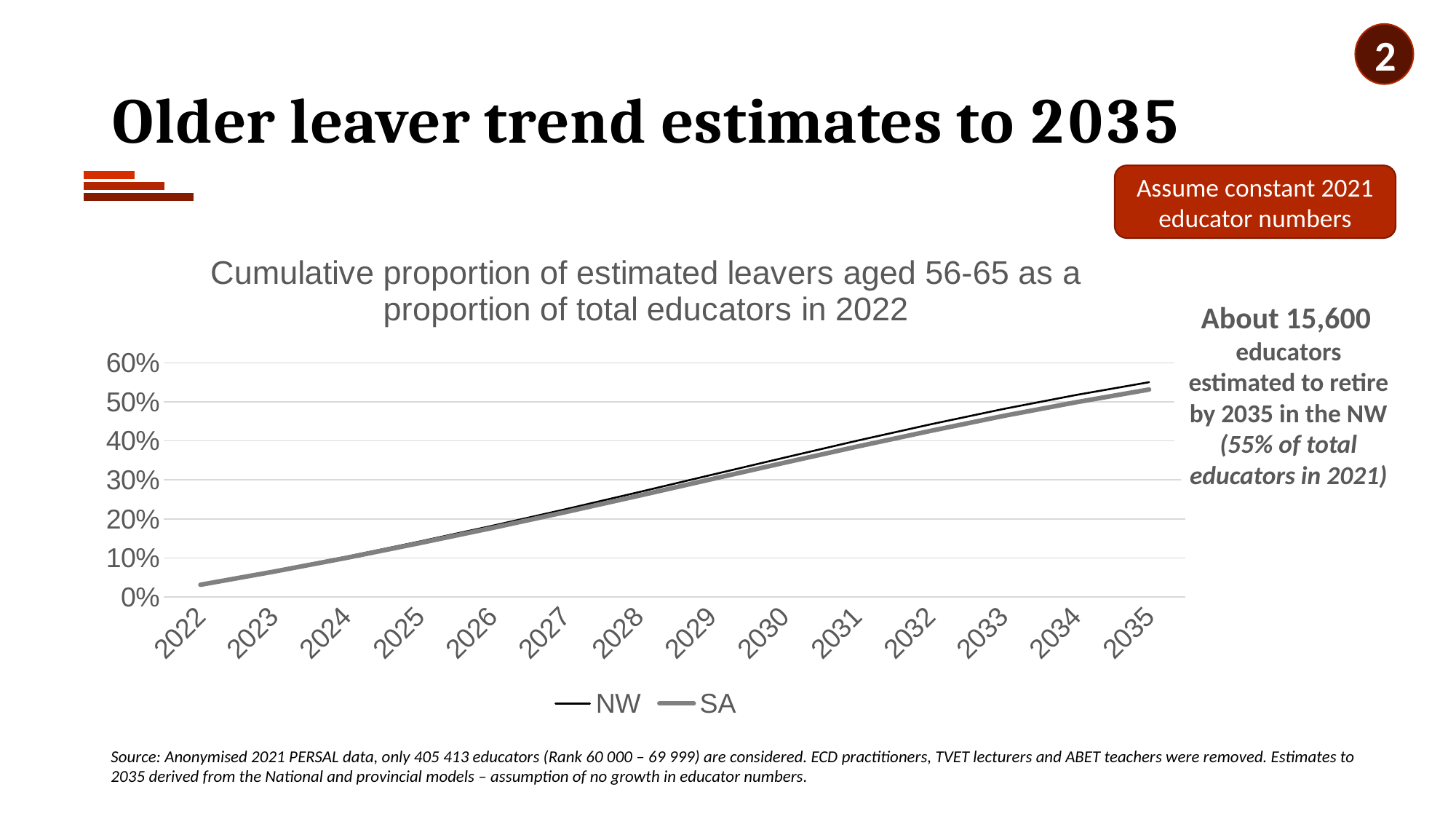

2
# Older leaver trend estimates to 2035
Assume constant 2021 educator numbers

### Chart: Cumulative proportion of estimated leavers aged 56-65 as a proportion of total educators in 2022

| Category | NW | SA |
|---|---|---|
| 2022 | 0.03193661971830986 | 0.031152033268299663 |
| 2023 | 0.06637323943661971 | 0.06460285473977076 |
| 2024 | 0.1030281690140845 | 0.10008854774301915 |
| 2025 | 0.1418661971830986 | 0.13772503829258245 |
| 2026 | 0.18221830985915494 | 0.17675017450564953 |
| 2027 | 0.22450704225352114 | 0.217223152644963 |
| 2028 | 0.26816901408450705 | 0.25897378345513783 |
| 2029 | 0.31271126760563384 | 0.3015112312575999 |
| 2030 | 0.35686619718309864 | 0.3438932888703626 |
| 2031 | 0.40042253521126764 | 0.38536520394345763 |
| 2032 | 0.4420422535211268 | 0.42535227942609216 |
| 2033 | 0.48147887323943667 | 0.46367692653003834 |
| 2034 | 0.5175000000000001 | 0.4989480330808448 |
| 2035 | 0.5502464788732395 | 0.5315676403629717 |
About 15,600
educators estimated to retire by 2035 in the NW
(55% of total educators in 2021)
Source: Anonymised 2021 PERSAL data, only 405 413 educators (Rank 60 000 – 69 999) are considered. ECD practitioners, TVET lecturers and ABET teachers were removed. Estimates to 2035 derived from the National and provincial models – assumption of no growth in educator numbers.